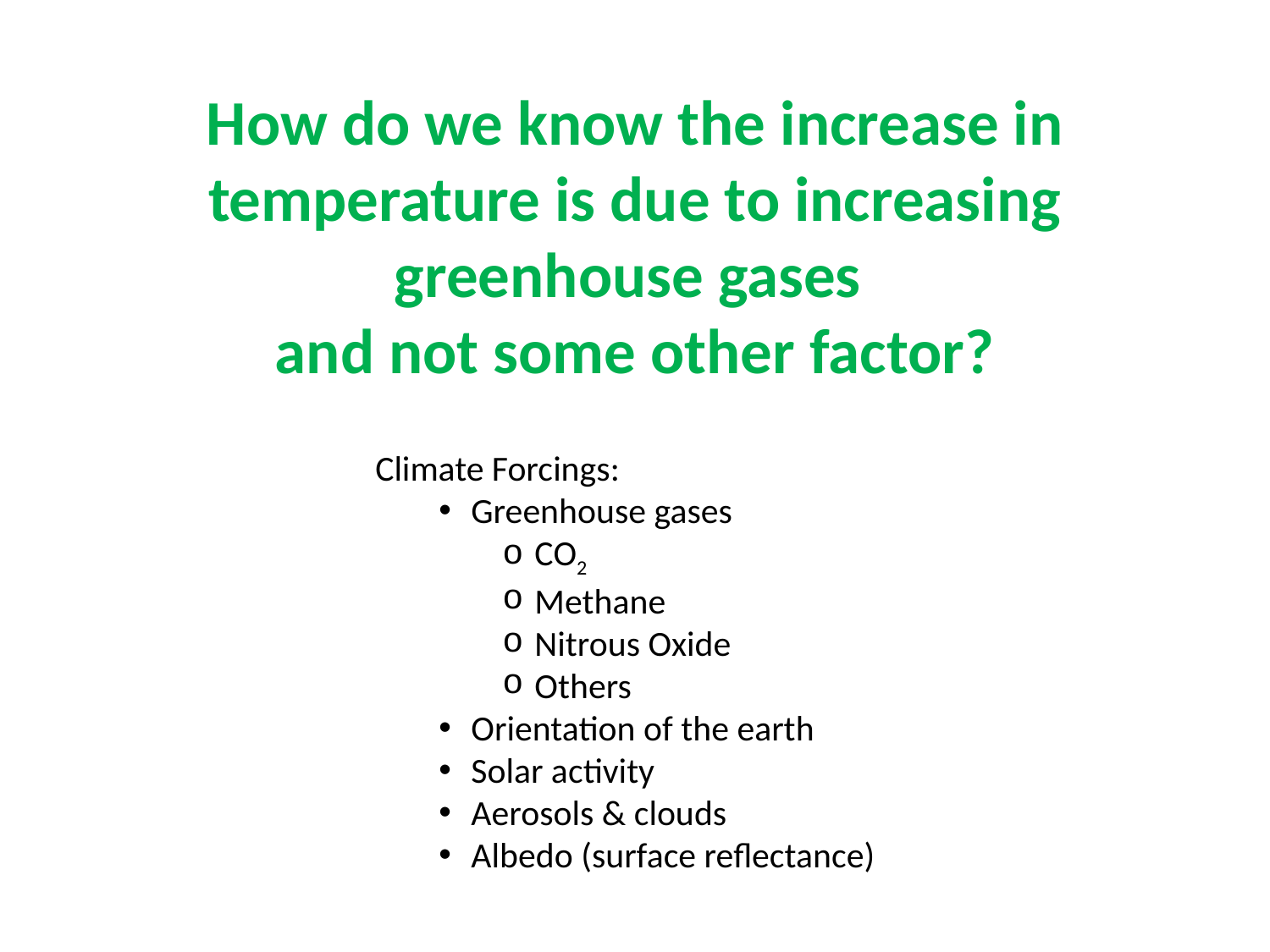

How do we know the increase in temperature is due to increasing greenhouse gases
and not some other factor?
Climate Forcings:
Greenhouse gases
CO2
Methane
Nitrous Oxide
Others
Orientation of the earth
Solar activity
Aerosols & clouds
Albedo (surface reflectance)